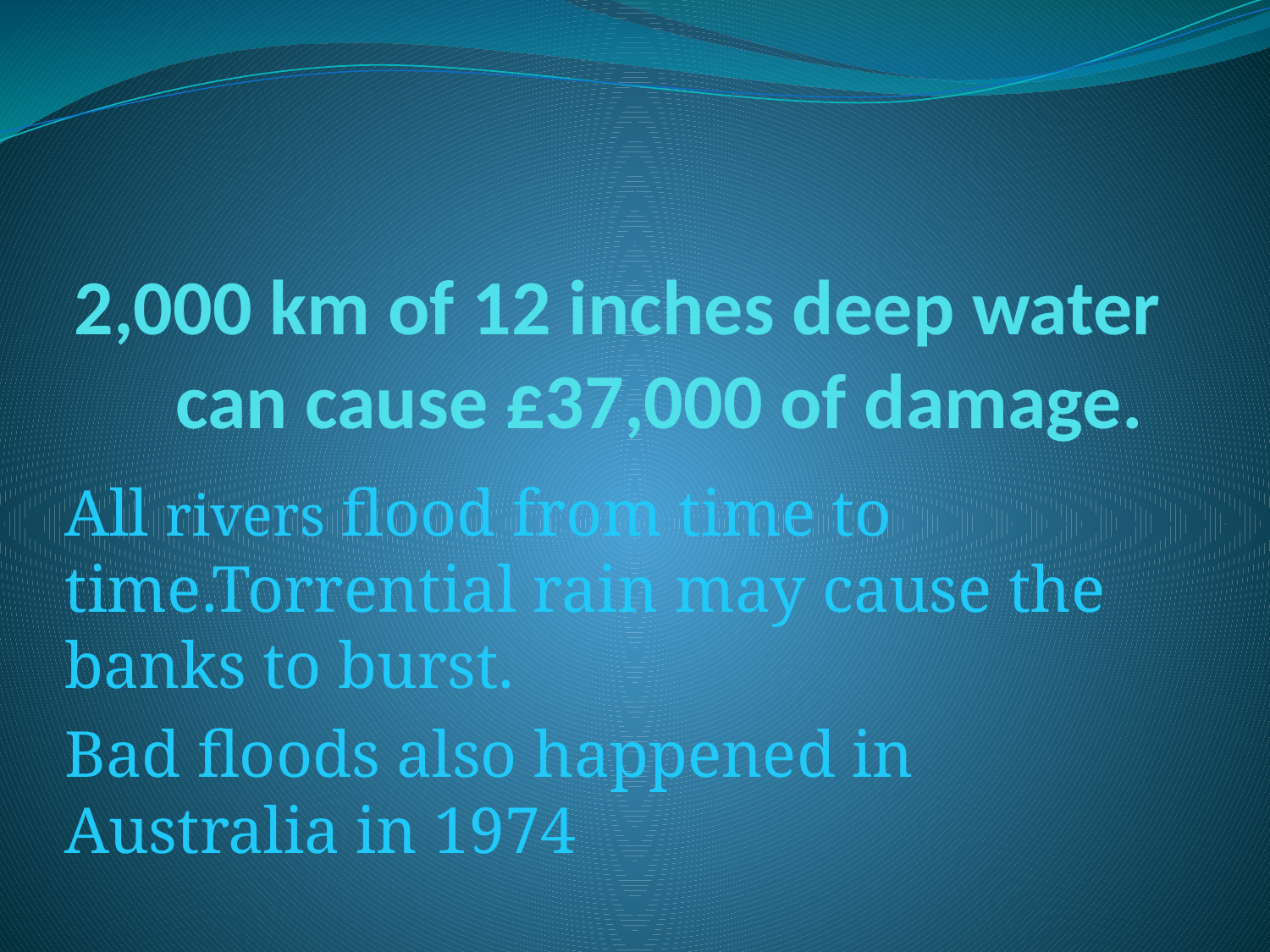

# 2,000 km of 12 inches deep water can cause £37,000 of damage.
All rivers flood from time to time.Torrential rain may cause the banks to burst.
Bad floods also happened in Australia in 1974

=